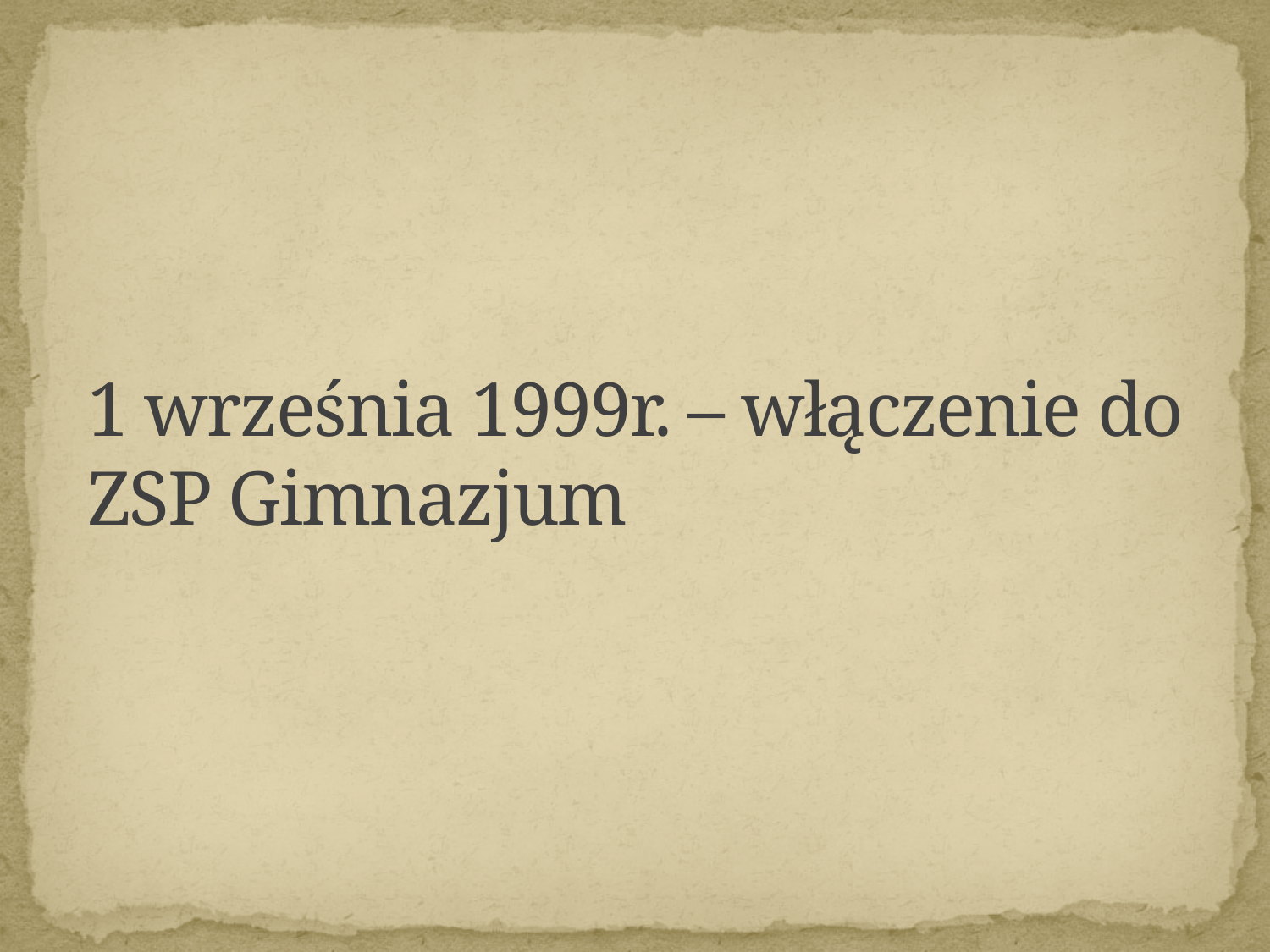

# 1 września 1999r. – włączenie do ZSP Gimnazjum